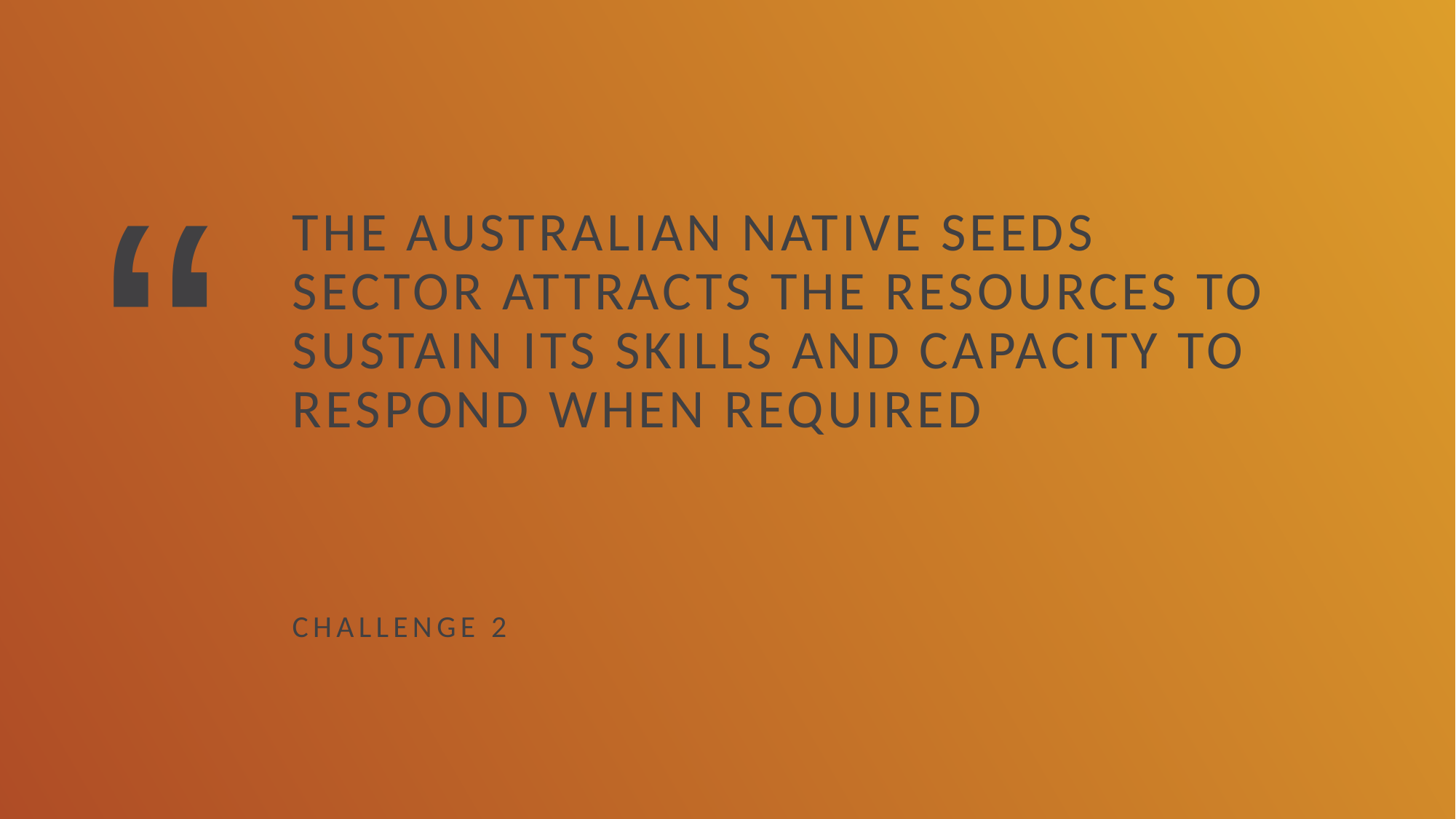

# The Australian native seeds sector attracts the resources to sustain its skills and capacity to respond when required
Challenge 2